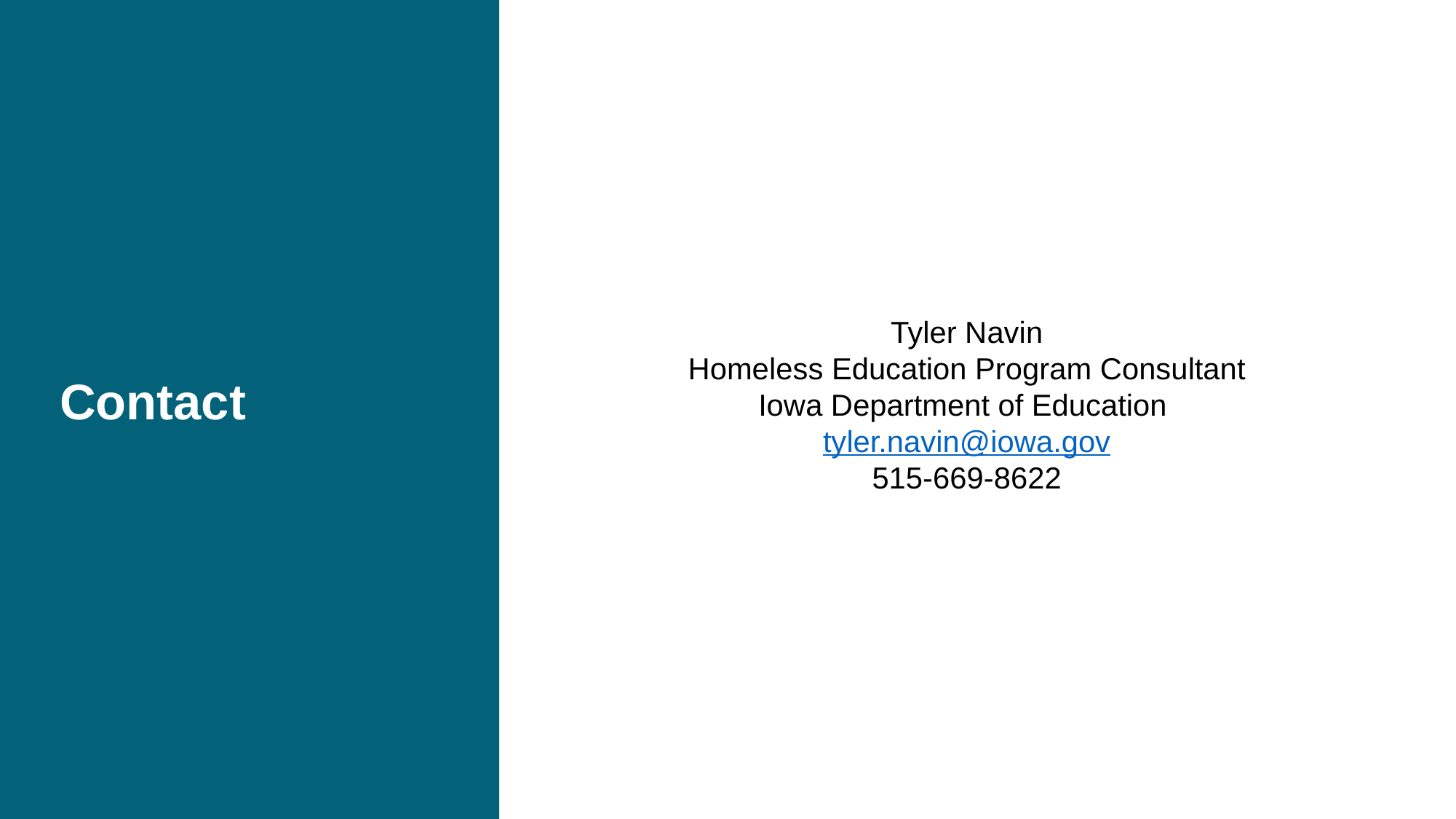

# Contact
Tyler Navin
Homeless Education Program Consultant
Iowa Department of Education
tyler.navin@iowa.gov
515-669-8622